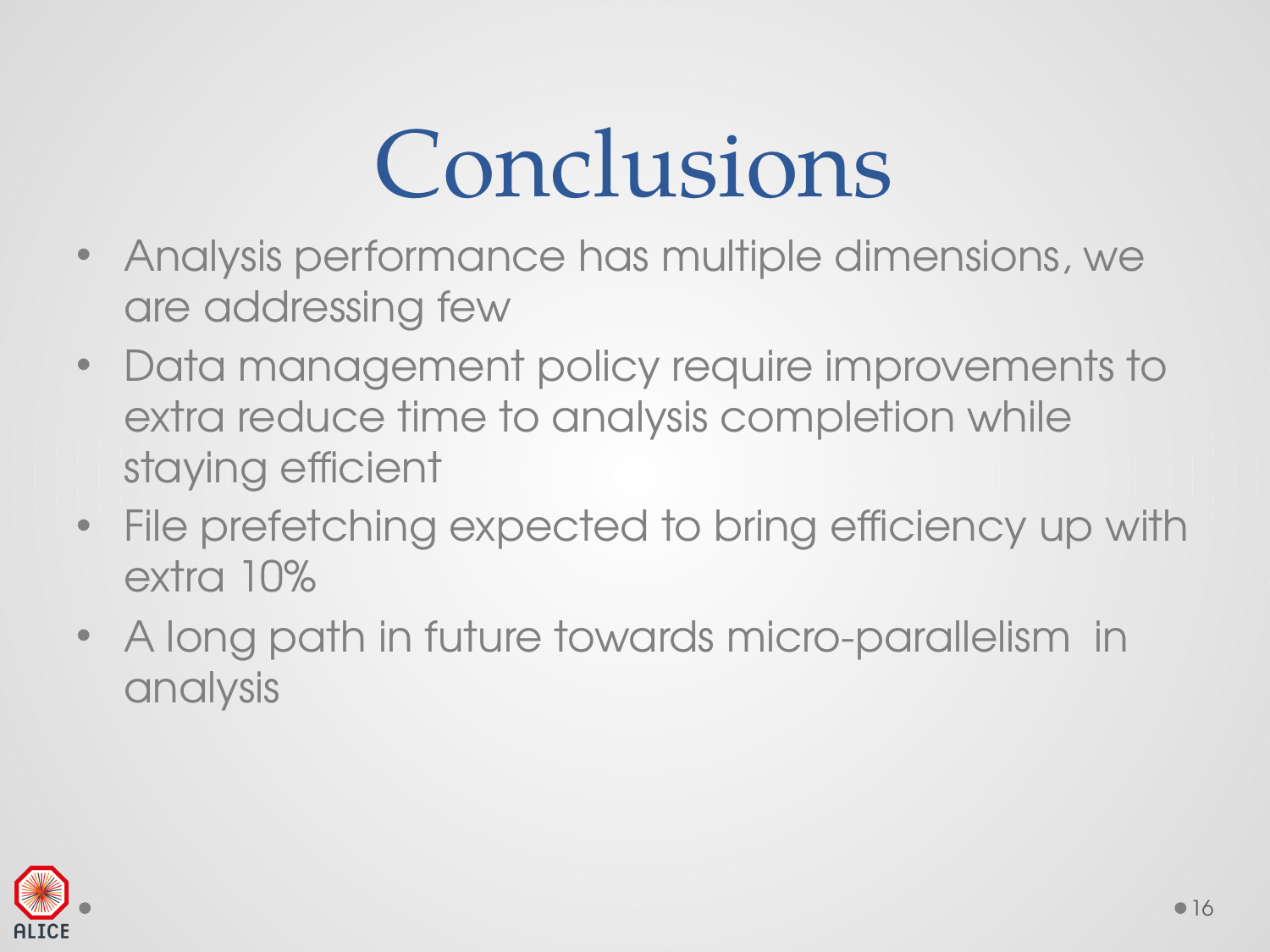

# Conclusions
Analysis performance has multiple dimensions, we are addressing few
Data management policy require improvements to extra reduce time to analysis completion while staying efficient
File prefetching expected to bring efficiency up with extra 10%
A long path in future towards micro-parallelism  in analysis

16